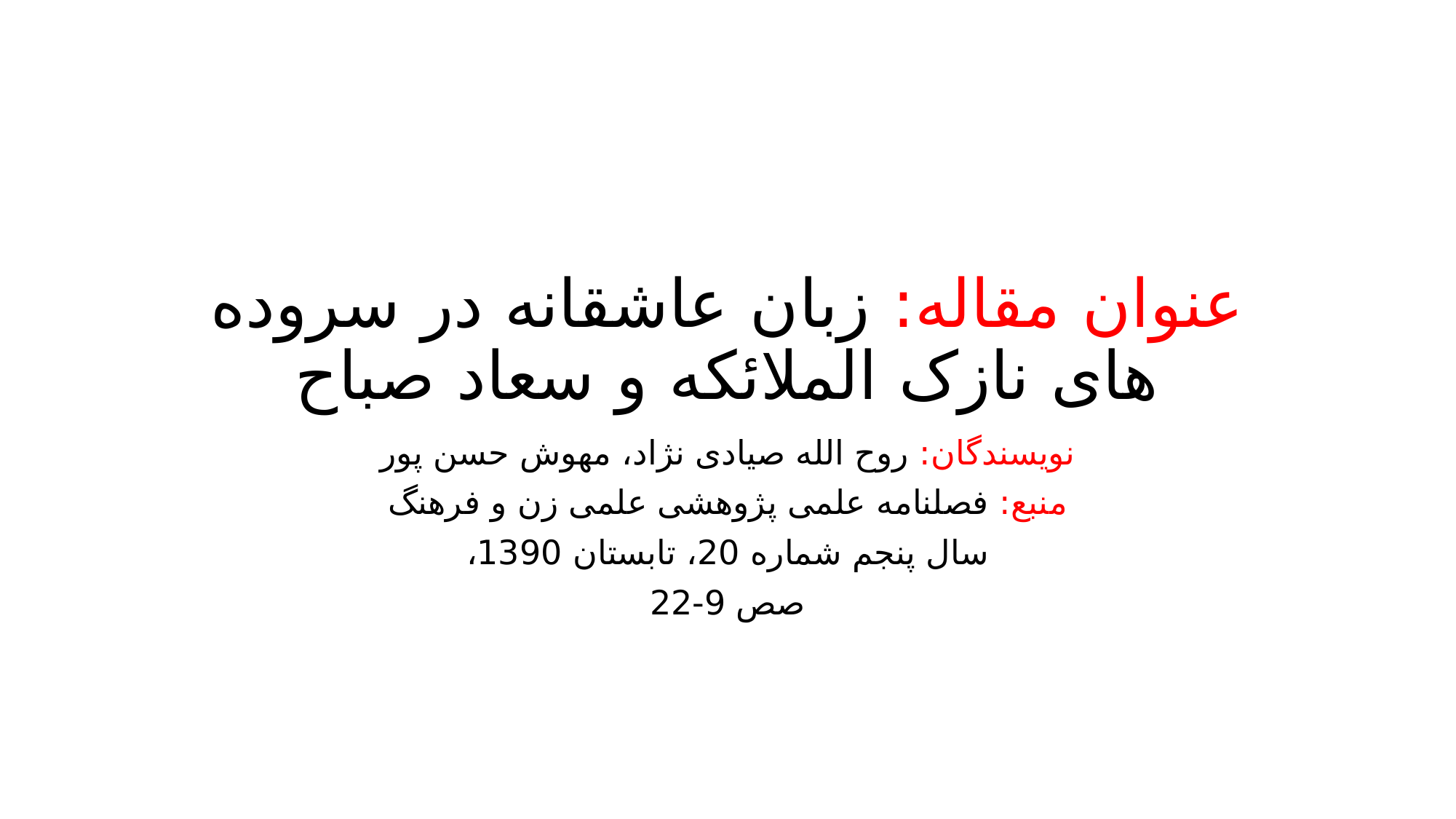

# عنوان مقاله: زبان عاشقانه در سروده های نازک الملائکه و سعاد صباح
نویسندگان: روح الله صیادی نژاد، مهوش حسن پور
منبع: فصلنامه علمی پژوهشی علمی زن و فرهنگ
سال پنجم شماره 20، تابستان 1390،
صص 9-22